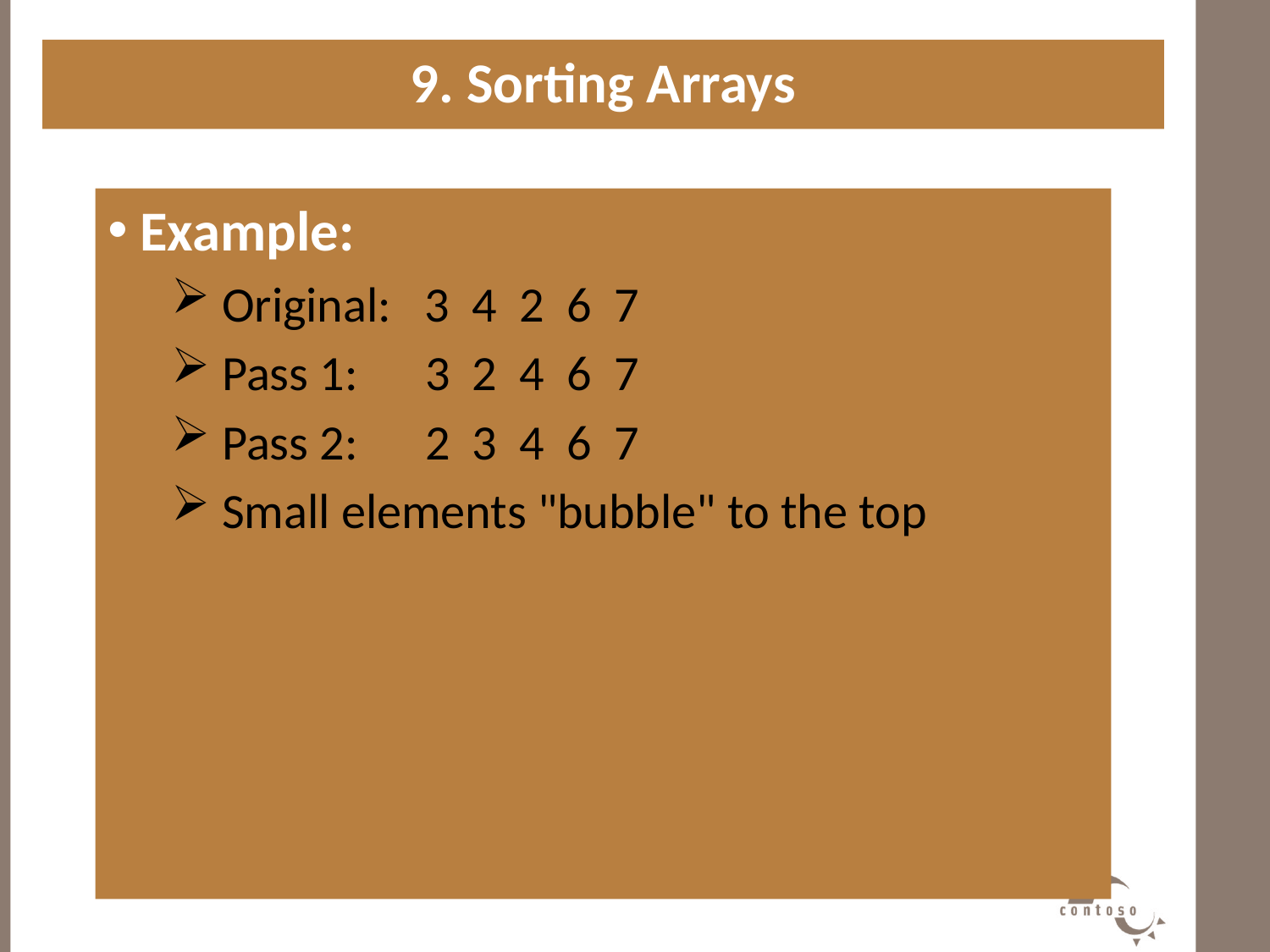

9. Sorting Arrays
#
 Example:
 Original:   3  4  2  6  7
 Pass 1:      3  2  4  6  7
 Pass 2:      2  3  4  6  7
 Small elements "bubble" to the top